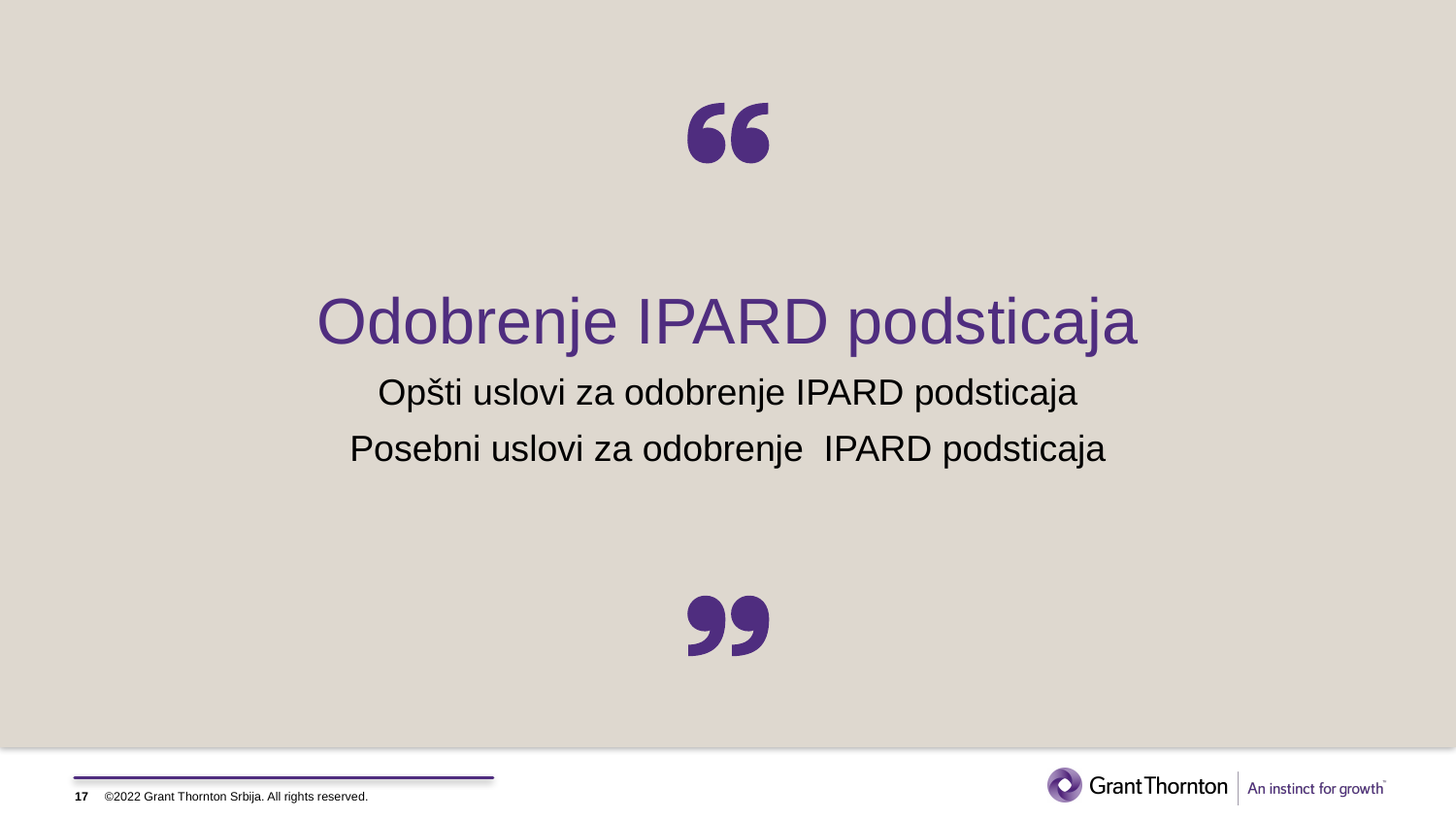

Odobrenje IPARD podsticaja
Opšti uslovi za odobrenje IPARD podsticaja
Posebni uslovi za odobrenje  IPARD podsticaja
17